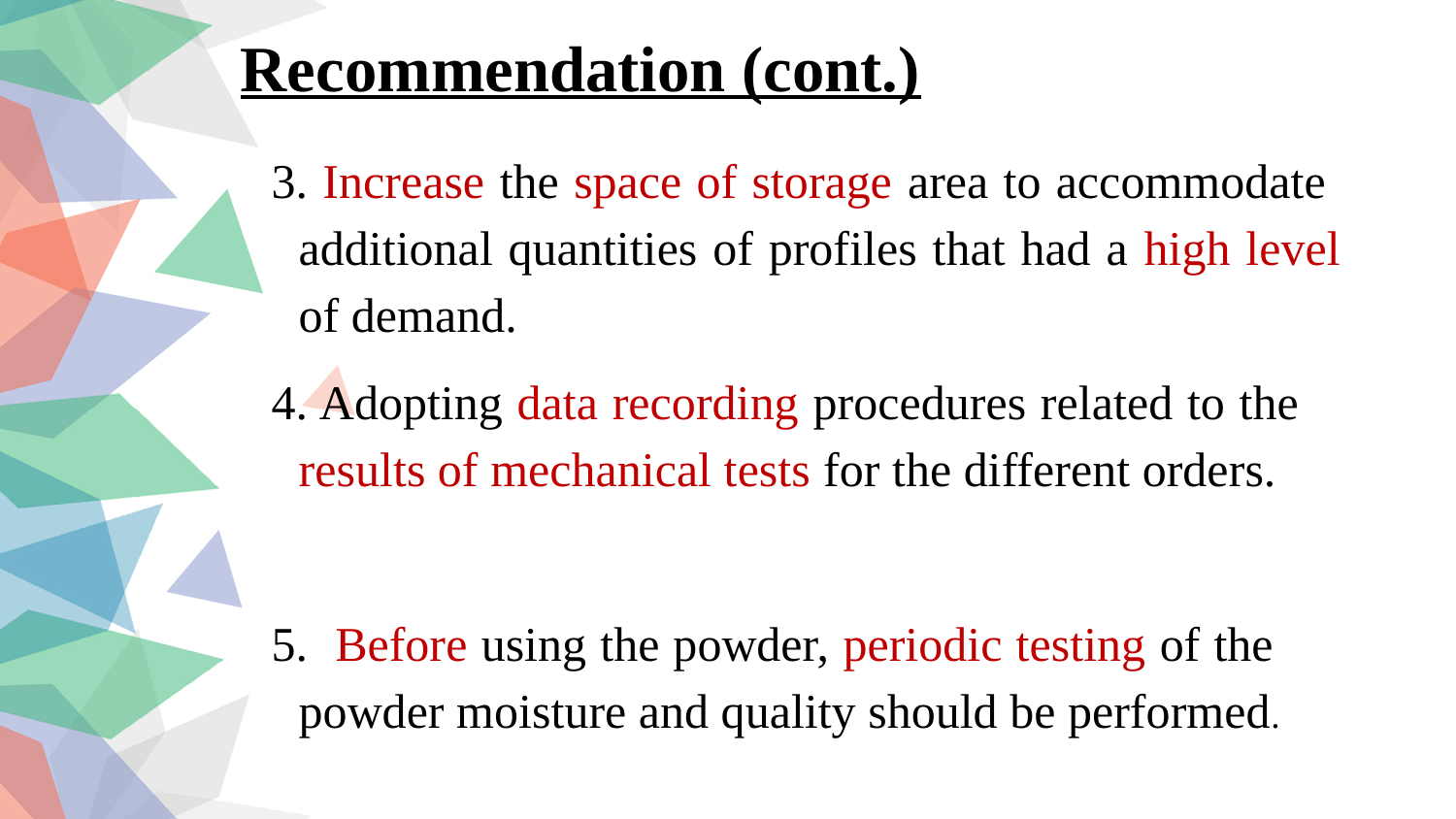

Recommendation (cont.)
3. Increase the space of storage area to accommodate   additional quantities of profiles that had a high level  of demand.
4. Adopting data recording procedures related to the     results of mechanical tests for the different orders.

5.  Before using the powder, periodic testing of the       powder moisture and quality should be performed.